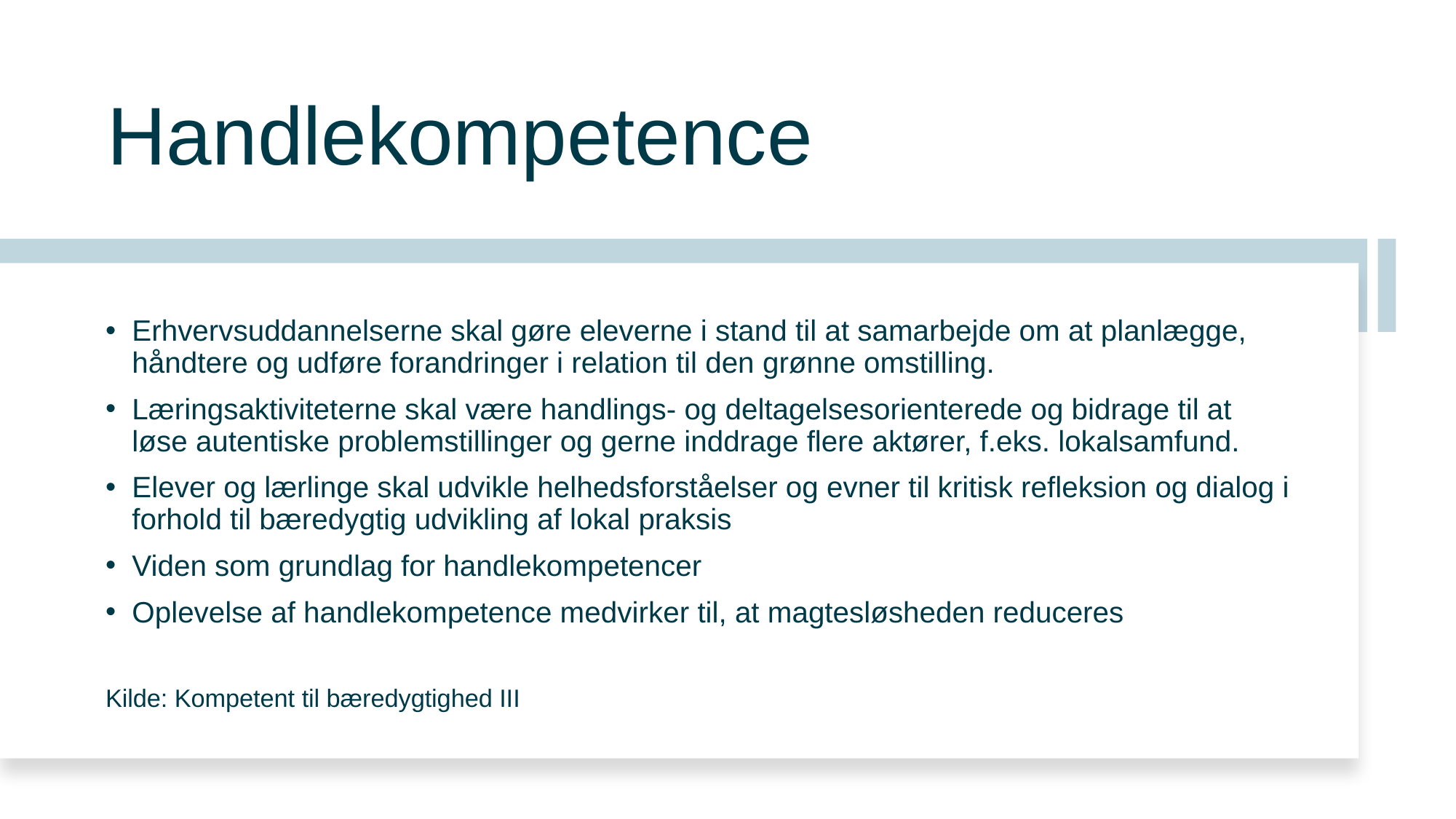

# Handlekompetence

Erhvervsuddannelserne skal gøre eleverne i stand til at samarbejde om at planlægge, håndtere og udføre forandringer i relation til den grønne omstilling.
Læringsaktiviteterne skal være handlings- og deltagelsesorienterede og bidrage til at løse autentiske problemstillinger og gerne inddrage flere aktører, f.eks. lokalsamfund.
Elever og lærlinge skal udvikle helhedsforståelser og evner til kritisk refleksion og dialog i forhold til bæredygtig udvikling af lokal praksis
Viden som grundlag for handlekompetencer
Oplevelse af handlekompetence medvirker til, at magtesløsheden reduceres

Kilde: Kompetent til bæredygtighed III